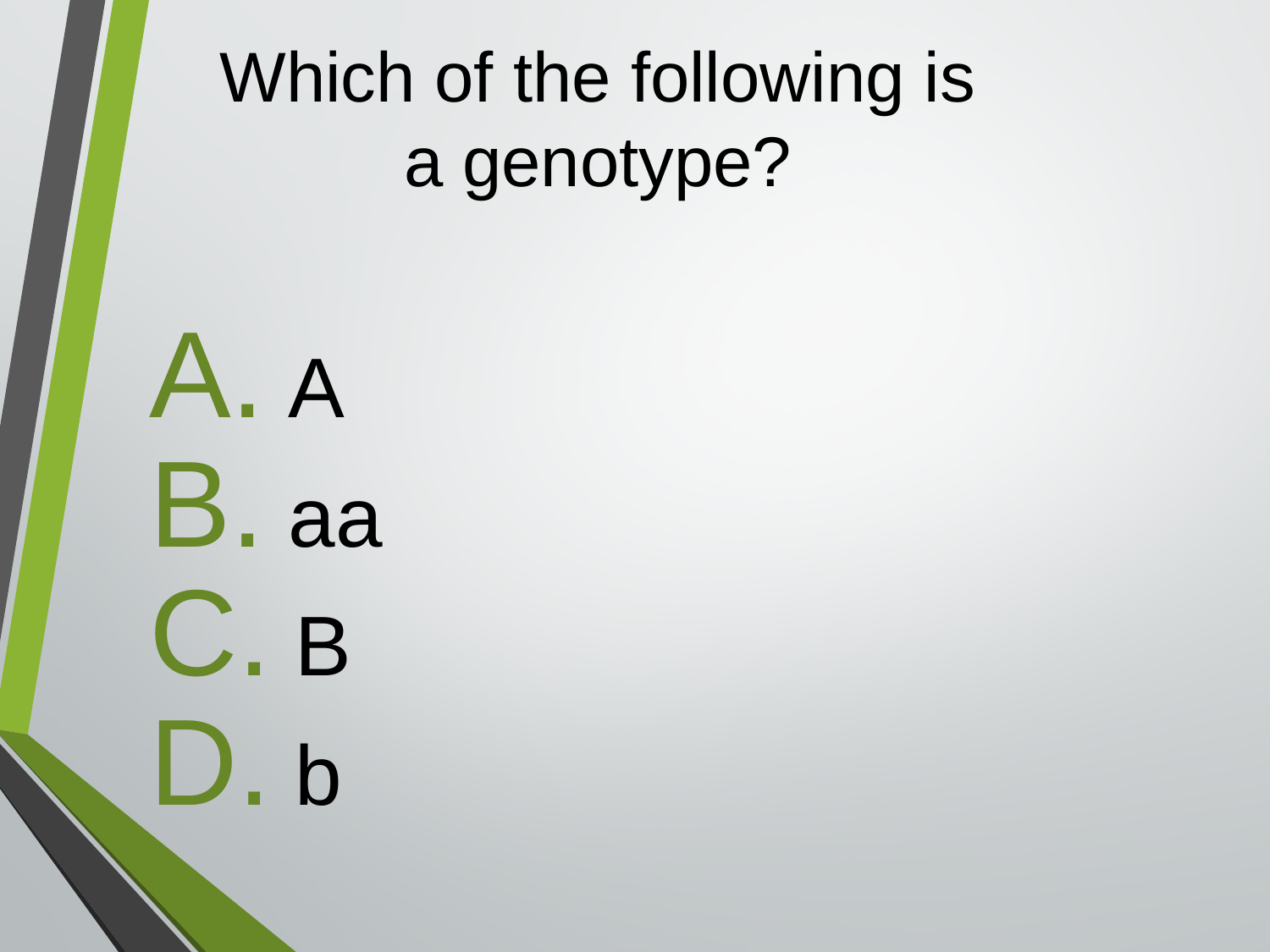

# Which of the following is a genotype?
 A
 aa
 B
 b